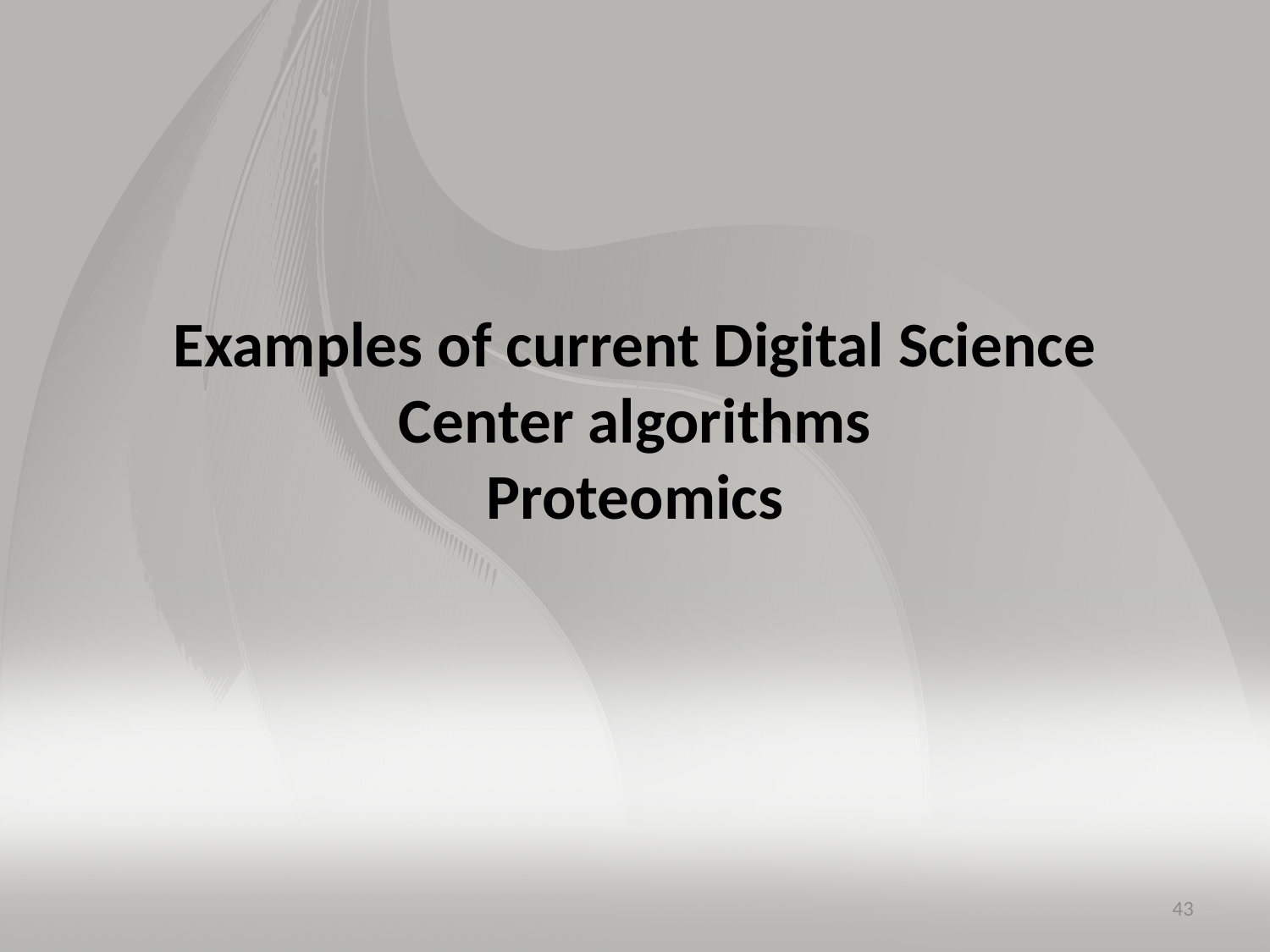

# Examples of current Digital Science Center algorithms Proteomics

43